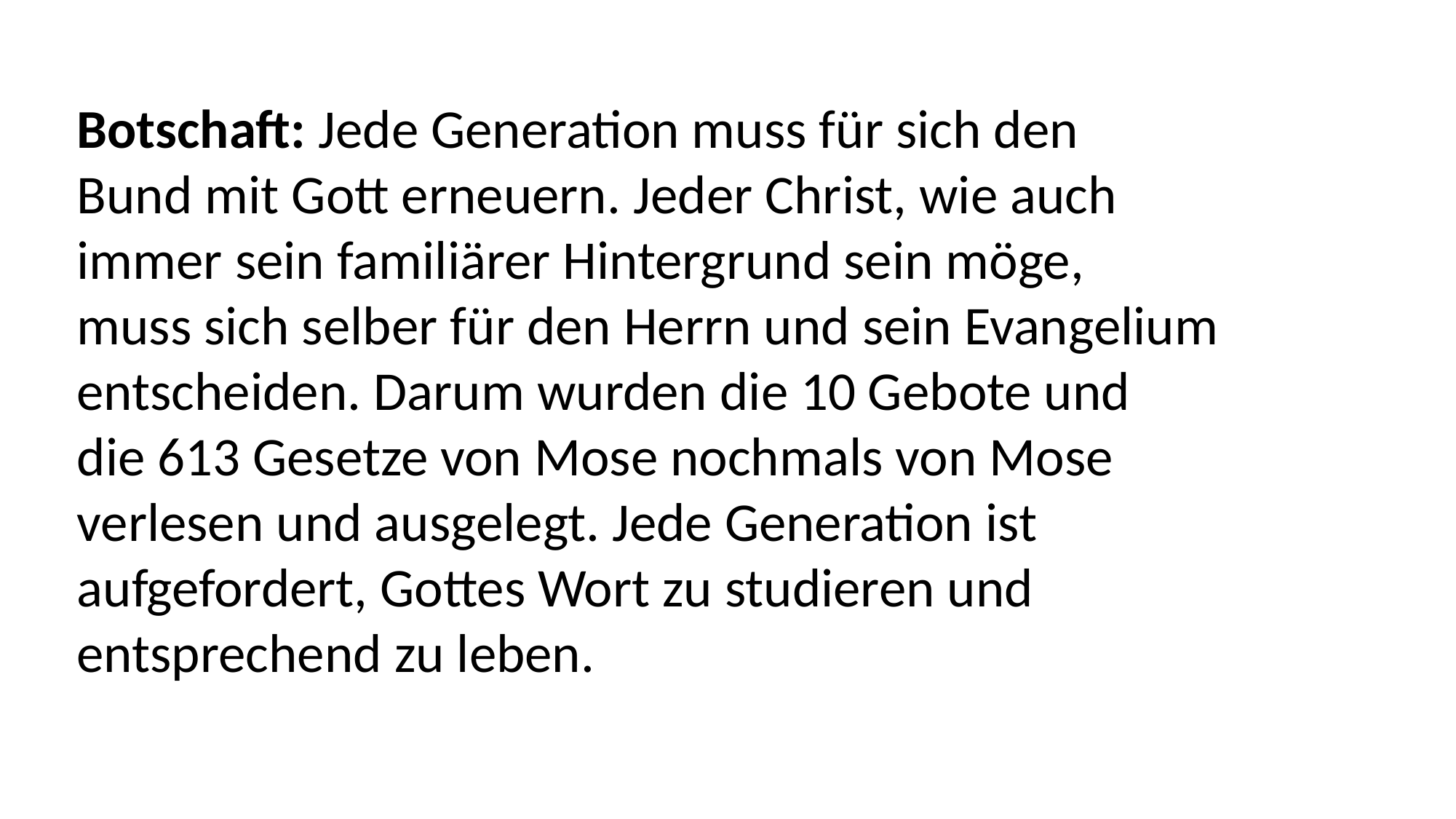

Botschaft: Jede Generation muss für sich den
Bund mit Gott erneuern. Jeder Christ, wie auch
immer sein familiärer Hintergrund sein möge,
muss sich selber für den Herrn und sein Evangelium
entscheiden. Darum wurden die 10 Gebote und
die 613 Gesetze von Mose nochmals von Mose
verlesen und ausgelegt. Jede Generation ist
aufgefordert, Gottes Wort zu studieren und
entsprechend zu leben.